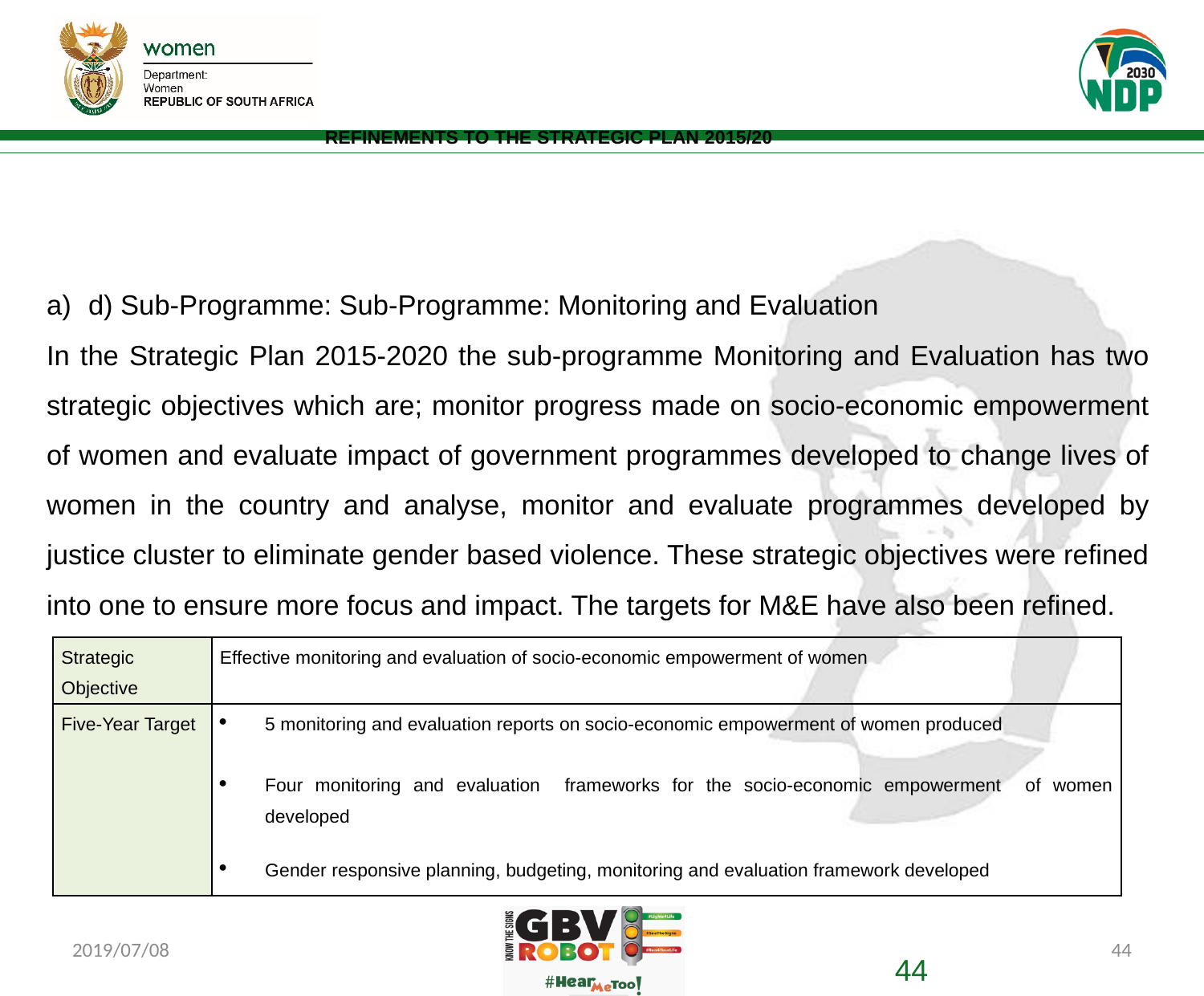

# REFINEMENTS TO THE STRATEGIC PLAN 2015/20
d) Sub-Programme: Sub-Programme: Monitoring and Evaluation
In the Strategic Plan 2015-2020 the sub-programme Monitoring and Evaluation has two strategic objectives which are; monitor progress made on socio-economic empowerment of women and evaluate impact of government programmes developed to change lives of women in the country and analyse, monitor and evaluate programmes developed by justice cluster to eliminate gender based violence. These strategic objectives were refined into one to ensure more focus and impact. The targets for M&E have also been refined.

| Strategic Objective | Effective monitoring and evaluation of socio-economic empowerment of women |
| --- | --- |
| Five-Year Target | 5 monitoring and evaluation reports on socio-economic empowerment of women produced   Four monitoring and evaluation frameworks for the socio-economic empowerment of women developed   Gender responsive planning, budgeting, monitoring and evaluation framework developed |
2019/07/08
44